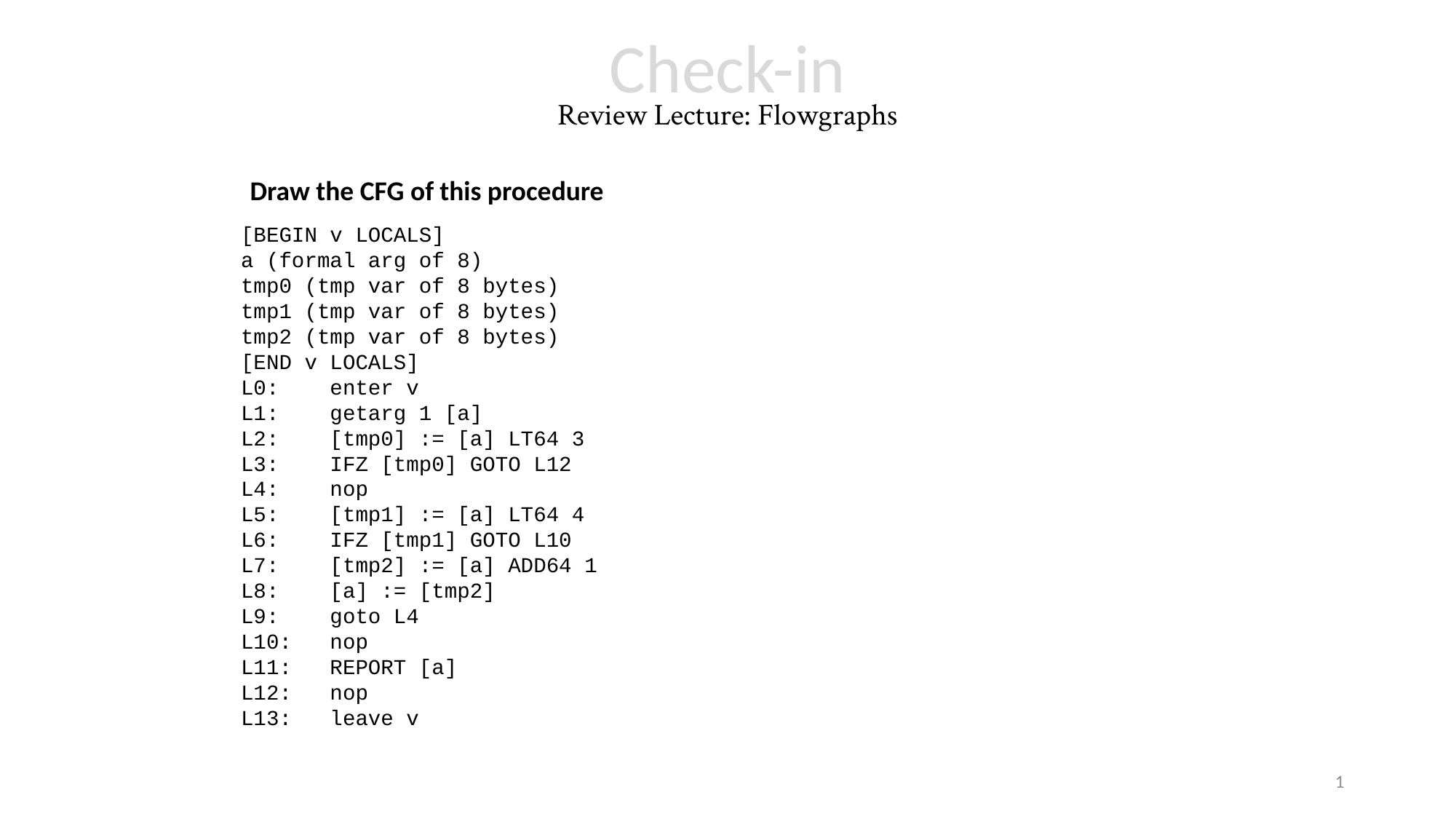

# Check-in Review Lecture: Flowgraphs
Draw the CFG of this procedure
[BEGIN v LOCALS]
a (formal arg of 8)
tmp0 (tmp var of 8 bytes)
tmp1 (tmp var of 8 bytes)
tmp2 (tmp var of 8 bytes)
[END v LOCALS]
L0:    enter v
L1:    getarg 1 [a]
L2:    [tmp0] := [a] LT64 3
L3:    IFZ [tmp0] GOTO L12
L4:    nop
L5:    [tmp1] := [a] LT64 4
L6:    IFZ [tmp1] GOTO L10
L7:    [tmp2] := [a] ADD64 1
L8:    [a] := [tmp2]
L9:    goto L4
L10:   nop
L11:   REPORT [a]
L12:   nop
L13:   leave v
1